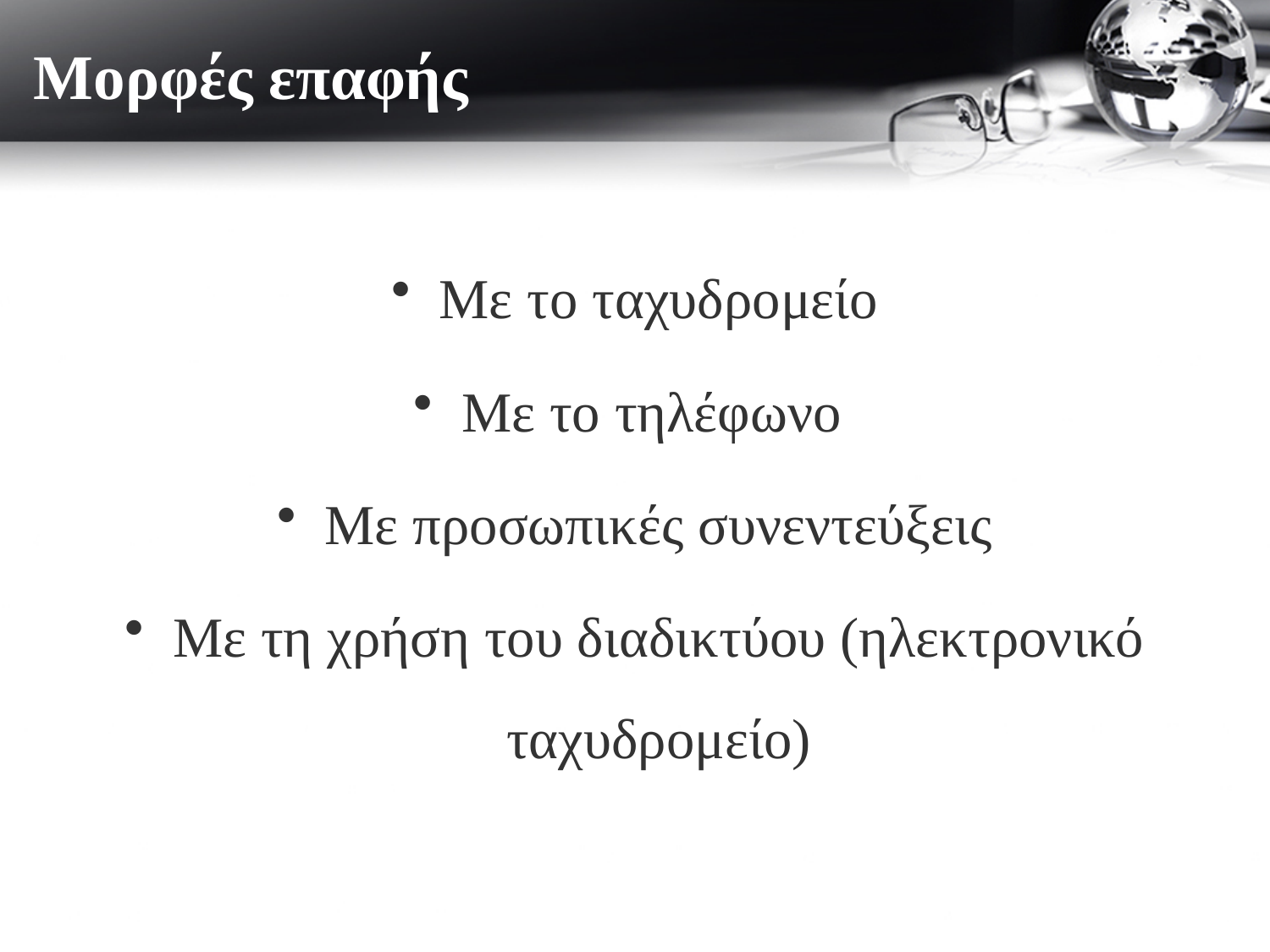

# Μορφές επαφής
Με το ταχυδρομείο
Με το τηλέφωνο
Με προσωπικές συνεντεύξεις
Με τη χρήση του διαδικτύου (ηλεκτρονικό ταχυδρομείο)